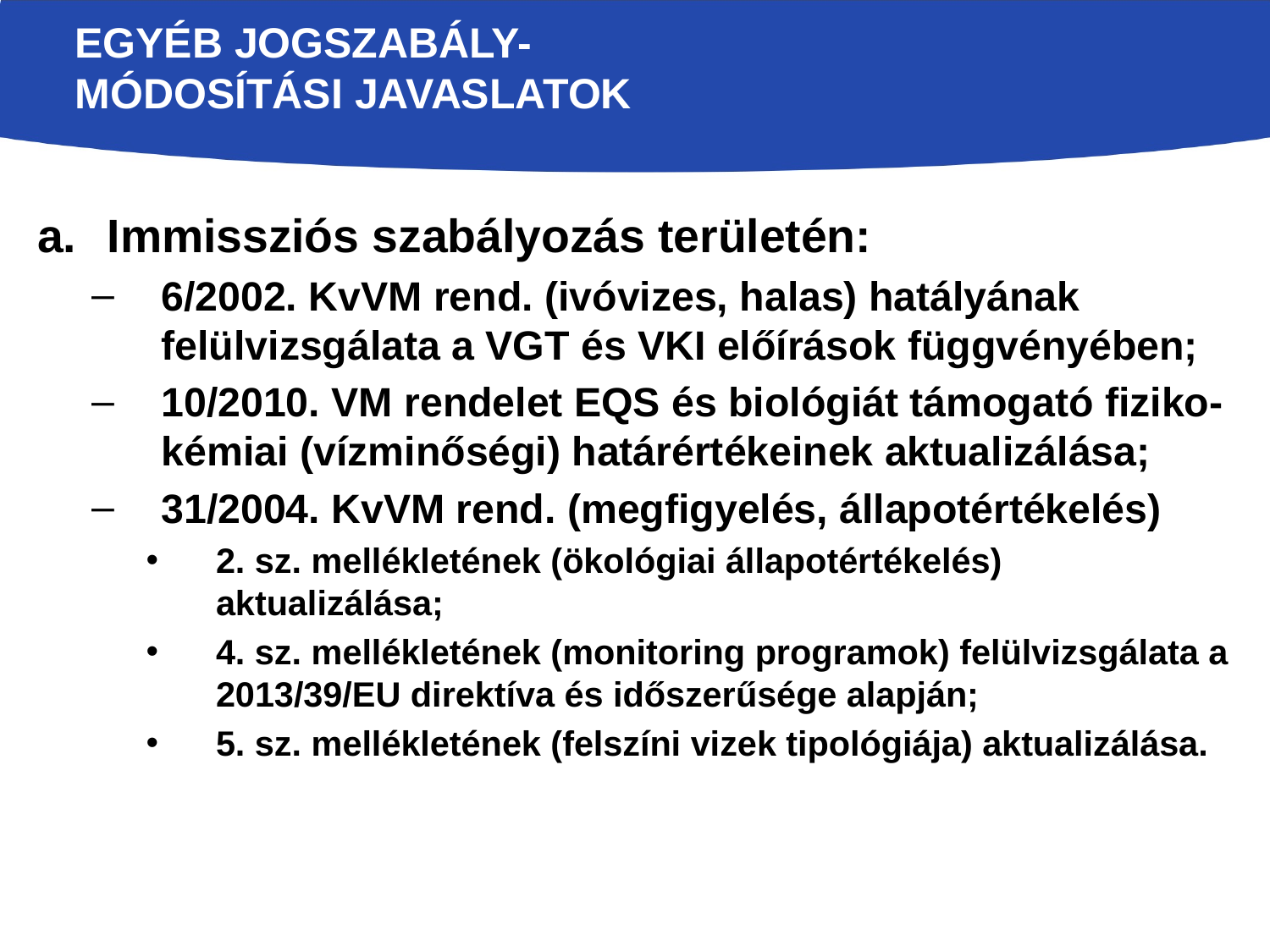

# Egyéb jogSzabály- módosítási javaslatok
Immissziós szabályozás területén:
6/2002. KvVM rend. (ivóvizes, halas) hatályának felülvizsgálata a VGT és VKI előírások függvényében;
10/2010. VM rendelet EQS és biológiát támogató fiziko-kémiai (vízminőségi) határértékeinek aktualizálása;
31/2004. KvVM rend. (megfigyelés, állapotértékelés)
2. sz. mellékletének (ökológiai állapotértékelés) aktualizálása;
4. sz. mellékletének (monitoring programok) felülvizsgálata a 2013/39/EU direktíva és időszerűsége alapján;
5. sz. mellékletének (felszíni vizek tipológiája) aktualizálása.